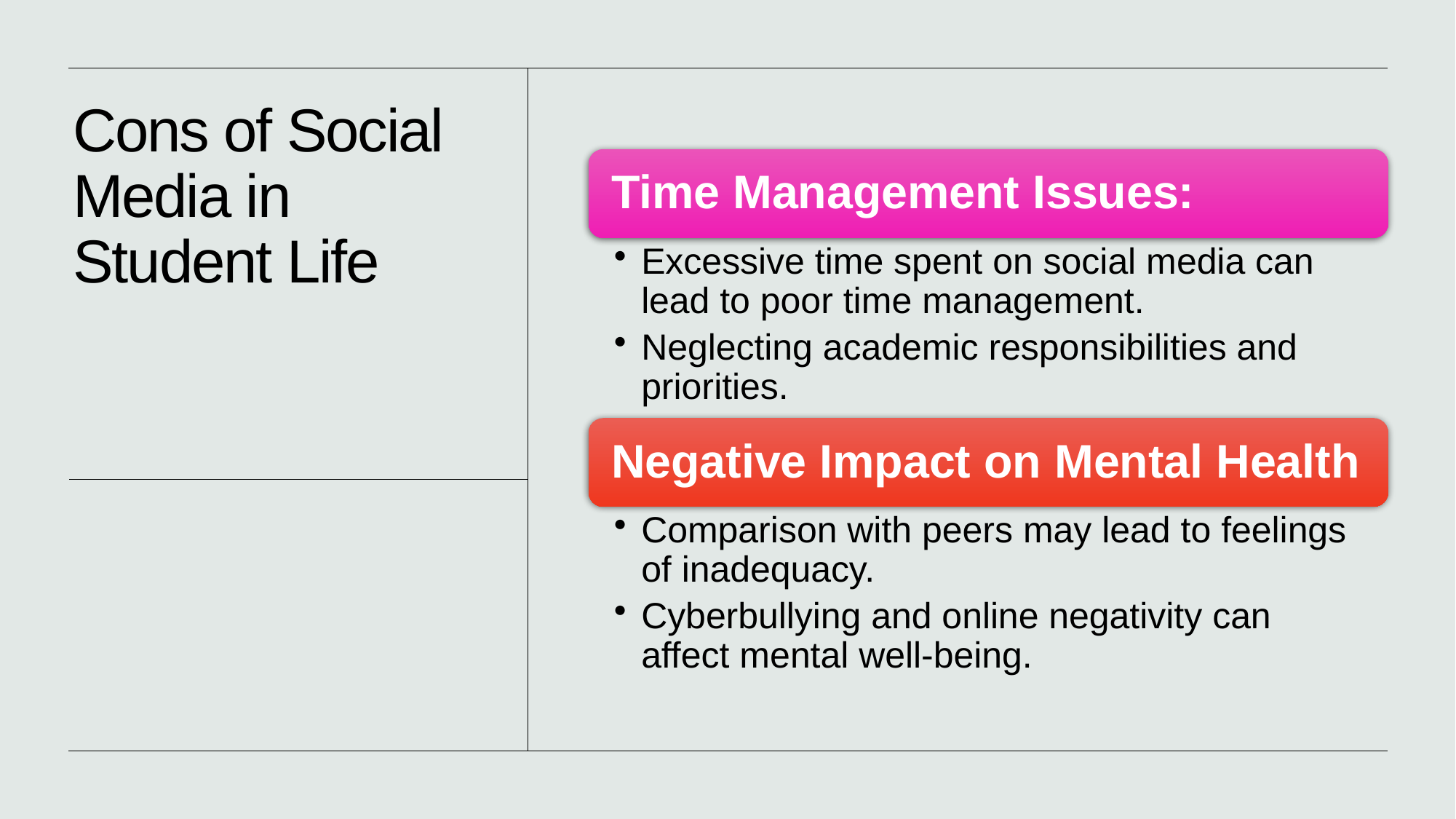

# Cons of Social Media in Student Life
Time Management Issues:
Excessive time spent on social media can lead to poor time management.
Neglecting academic responsibilities and priorities.
Negative Impact on Mental Health
Comparison with peers may lead to feelings of inadequacy.
Cyberbullying and online negativity can affect mental well-being.